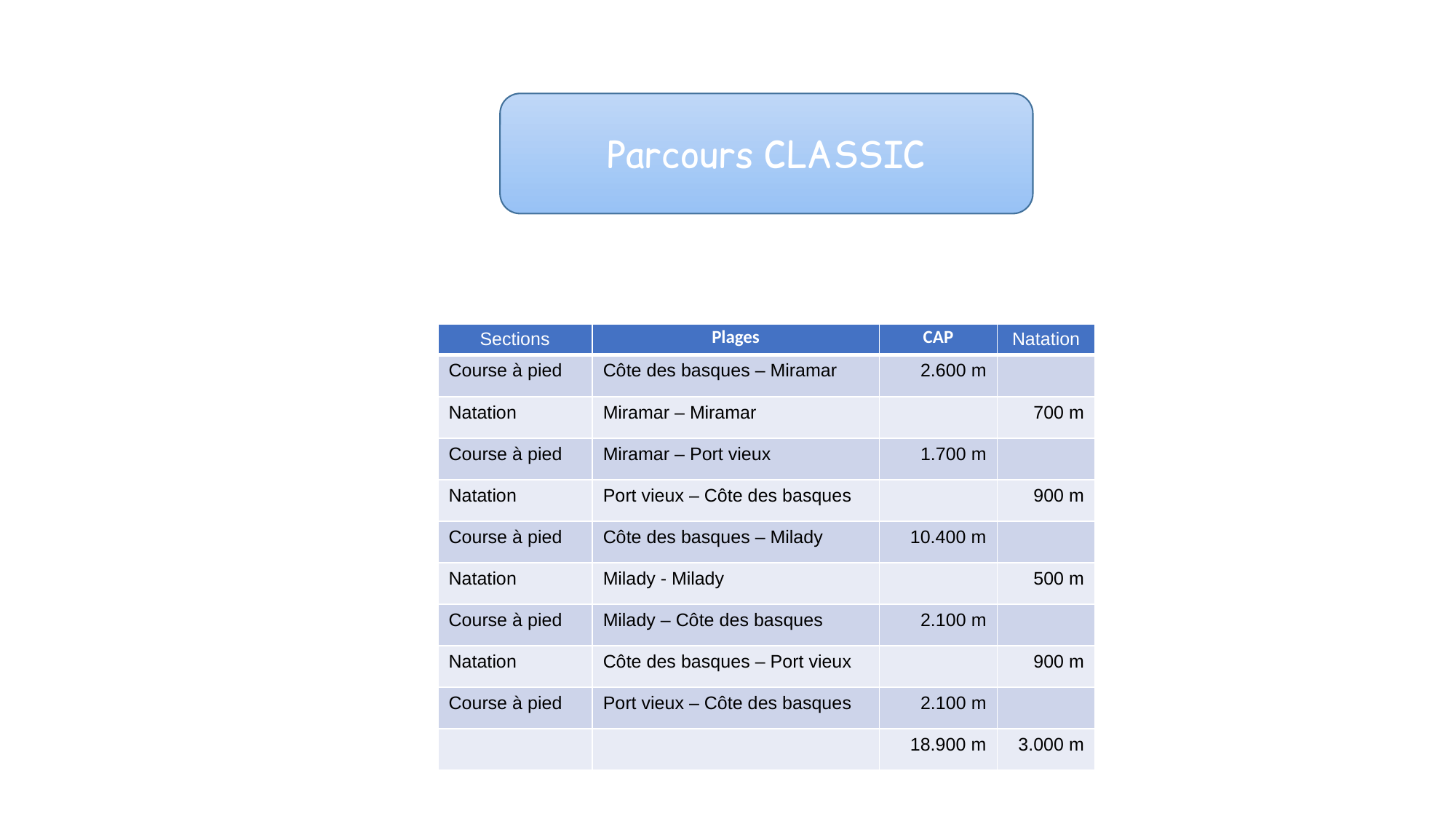

Parcours CLASSIC
| Sections | Plages | CAP | Natation |
| --- | --- | --- | --- |
| Course à pied | Côte des basques – Miramar | 2.600 m |  |
| Natation | Miramar – Miramar |  | 700 m |
| Course à pied | Miramar – Port vieux | 1.700 m |  |
| Natation | Port vieux – Côte des basques |  | 900 m |
| Course à pied | Côte des basques – Milady | 10.400 m |  |
| Natation | Milady - Milady |  | 500 m |
| Course à pied | Milady – Côte des basques | 2.100 m |  |
| Natation | Côte des basques – Port vieux |  | 900 m |
| Course à pied | Port vieux – Côte des basques | 2.100 m |  |
|  |  | 18.900 m | 3.000 m |